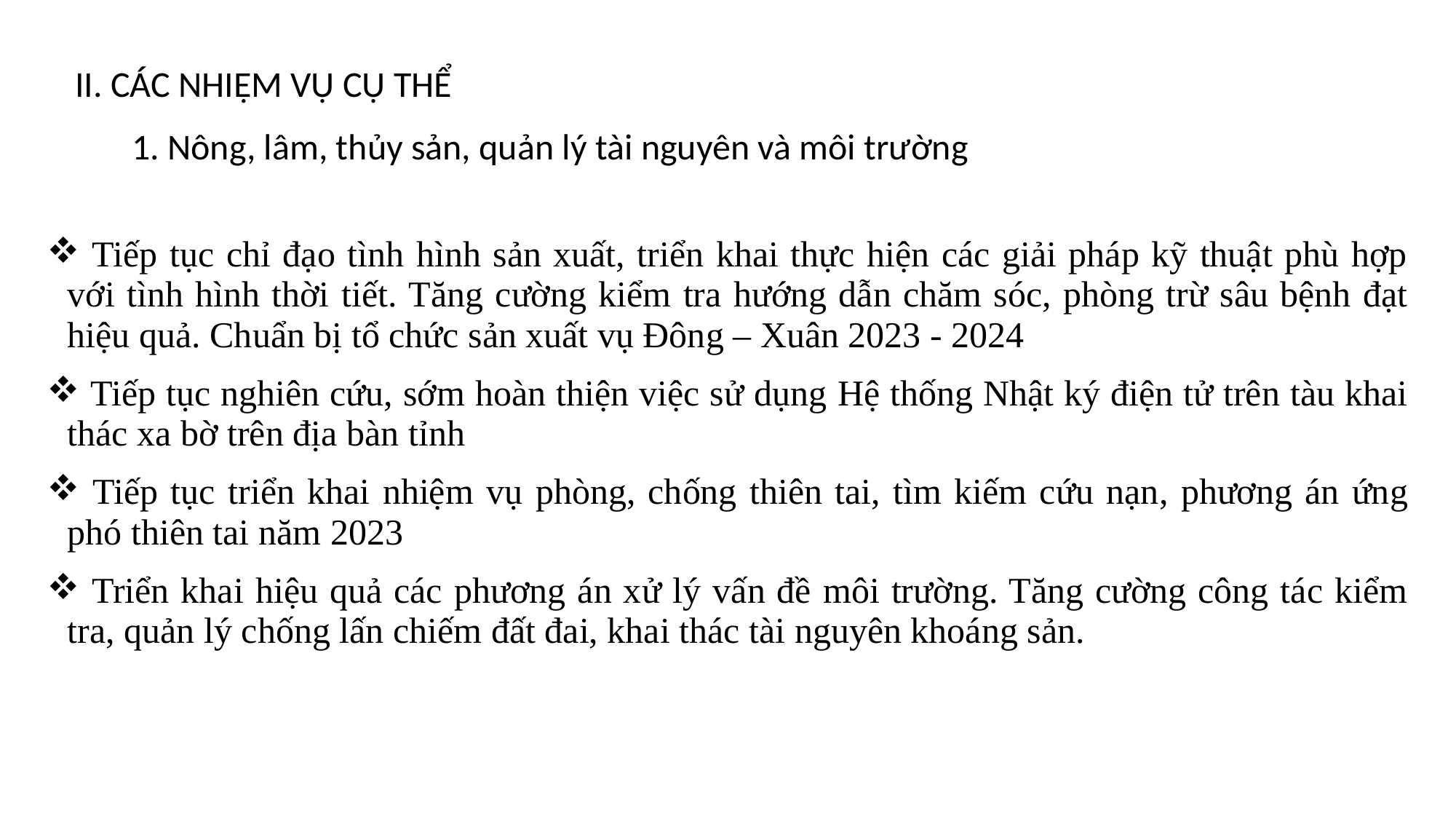

II. CÁC NHIỆM VỤ CỤ THỂ
1. Nông, lâm, thủy sản, quản lý tài nguyên và môi trường
| Tiếp tục chỉ đạo tình hình sản xuất, triển khai thực hiện các giải pháp kỹ thuật phù hợp với tình hình thời tiết. Tăng cường kiểm tra hướng dẫn chăm sóc, phòng trừ sâu bệnh đạt hiệu quả. Chuẩn bị tổ chức sản xuất vụ Đông – Xuân 2023 - 2024 Tiếp tục nghiên cứu, sớm hoàn thiện việc sử dụng Hệ thống Nhật ký điện tử trên tàu khai thác xa bờ trên địa bàn tỉnh Tiếp tục triển khai nhiệm vụ phòng, chống thiên tai, tìm kiếm cứu nạn, phương án ứng phó thiên tai năm 2023 Triển khai hiệu quả các phương án xử lý vấn đề môi trường. Tăng cường công tác kiểm tra, quản lý chống lấn chiếm đất đai, khai thác tài nguyên khoáng sản. |
| --- |